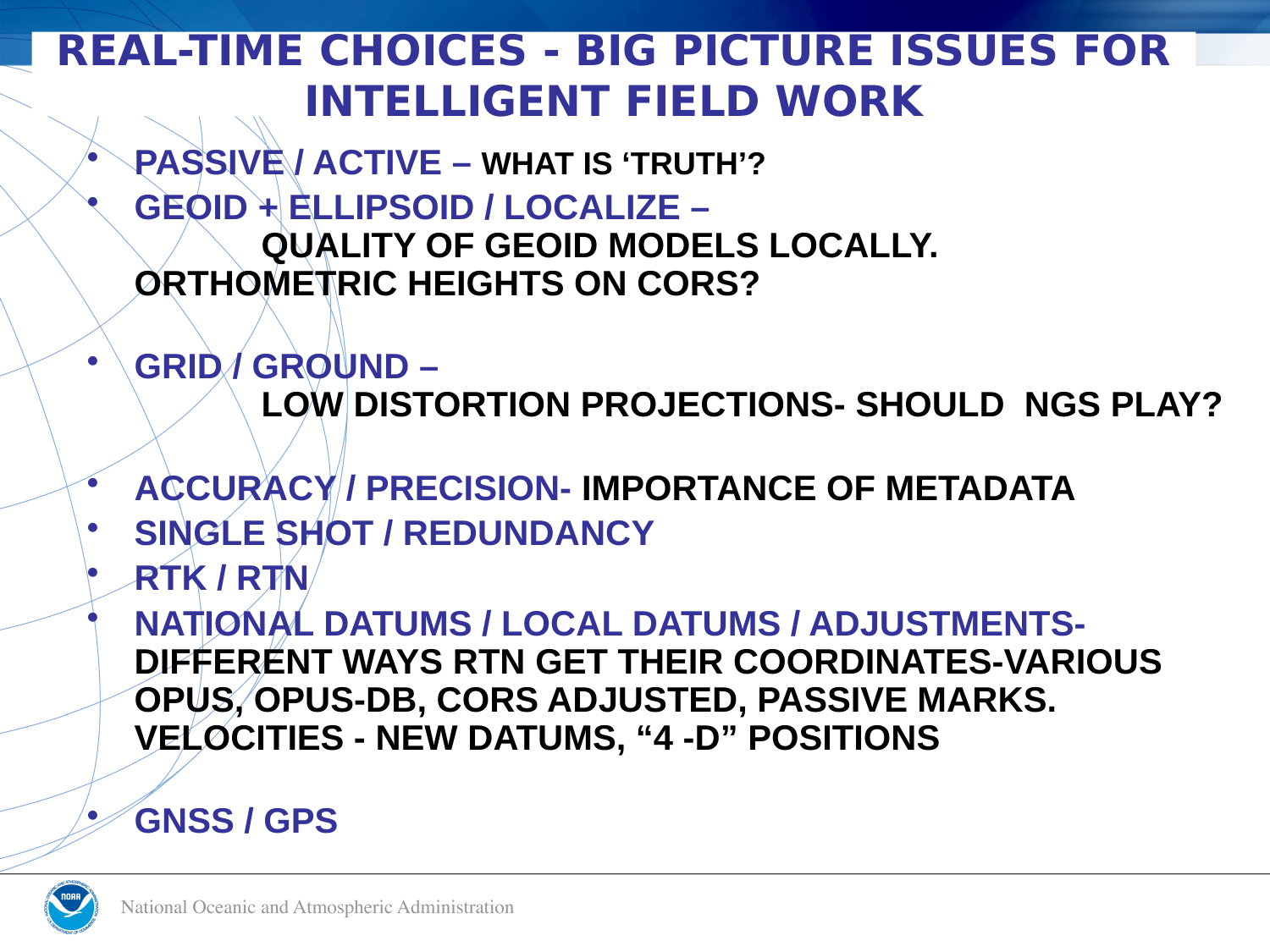

# REAL-TIME CHOICES - BIG PICTURE ISSUES FOR INTELLIGENT FIELD WORK
PASSIVE / ACTIVE – WHAT IS ‘TRUTH’?
GEOID + ELLIPSOID / LOCALIZE –
	QUALITY OF GEOID MODELS LOCALLY. 	ORTHOMETRIC HEIGHTS ON CORS?
GRID / GROUND –
	LOW DISTORTION PROJECTIONS- SHOULD  NGS PLAY?
ACCURACY / PRECISION- IMPORTANCE OF METADATA
SINGLE SHOT / REDUNDANCY
RTK / RTN
NATIONAL DATUMS / LOCAL DATUMS / ADJUSTMENTS- 	DIFFERENT WAYS RTN GET THEIR COORDINATES-VARIOUS OPUS, OPUS-DB, CORS ADJUSTED, PASSIVE MARKS.	 VELOCITIES - NEW DATUMS, “4 -D” POSITIONS
GNSS / GPS